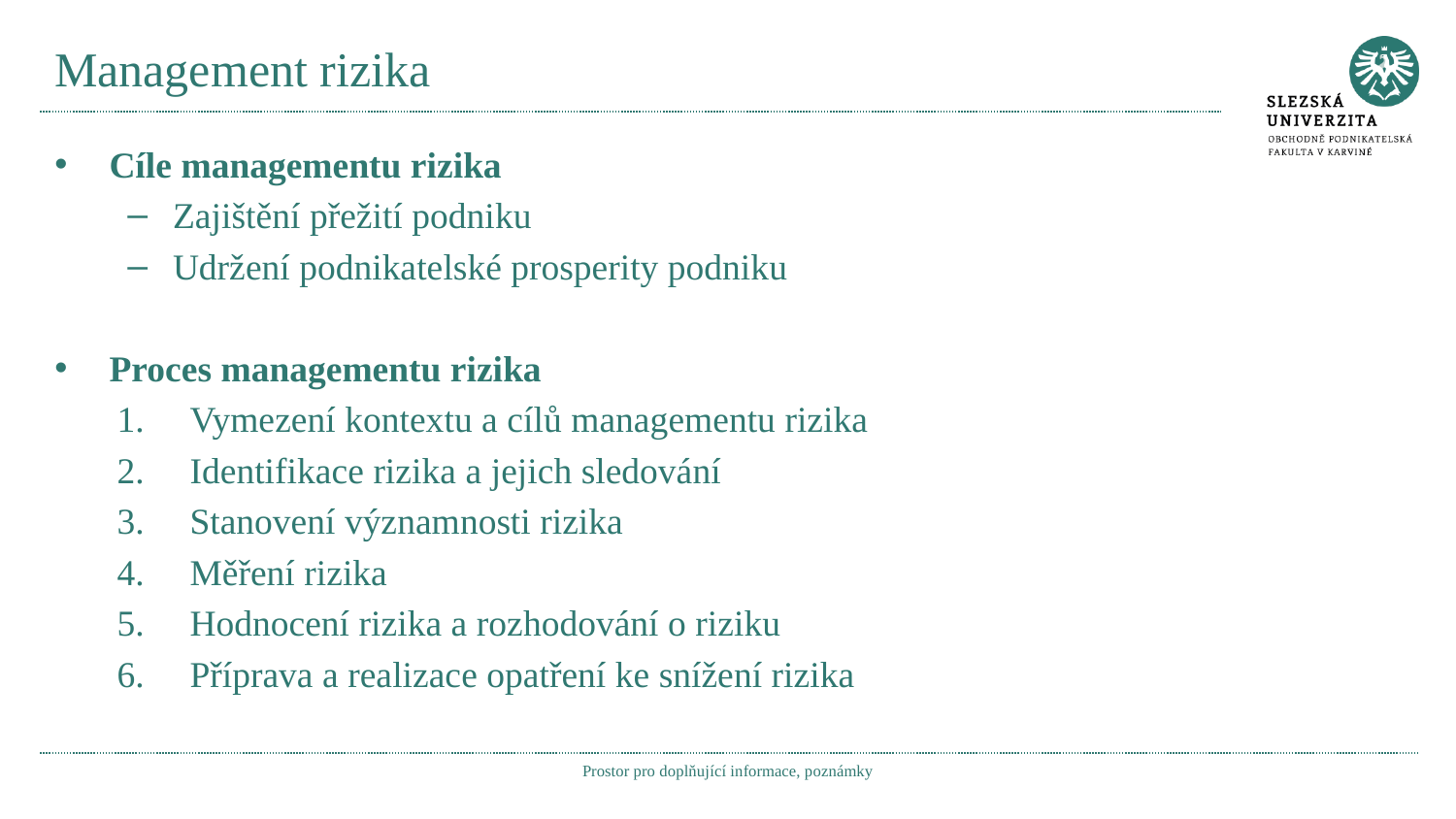

# Management rizika
Cíle managementu rizika
Zajištění přežití podniku
Udržení podnikatelské prosperity podniku

Proces managementu rizika
Vymezení kontextu a cílů managementu rizika
Identifikace rizika a jejich sledování
Stanovení významnosti rizika
Měření rizika
Hodnocení rizika a rozhodování o riziku
Příprava a realizace opatření ke snížení rizika

Prostor pro doplňující informace, poznámky